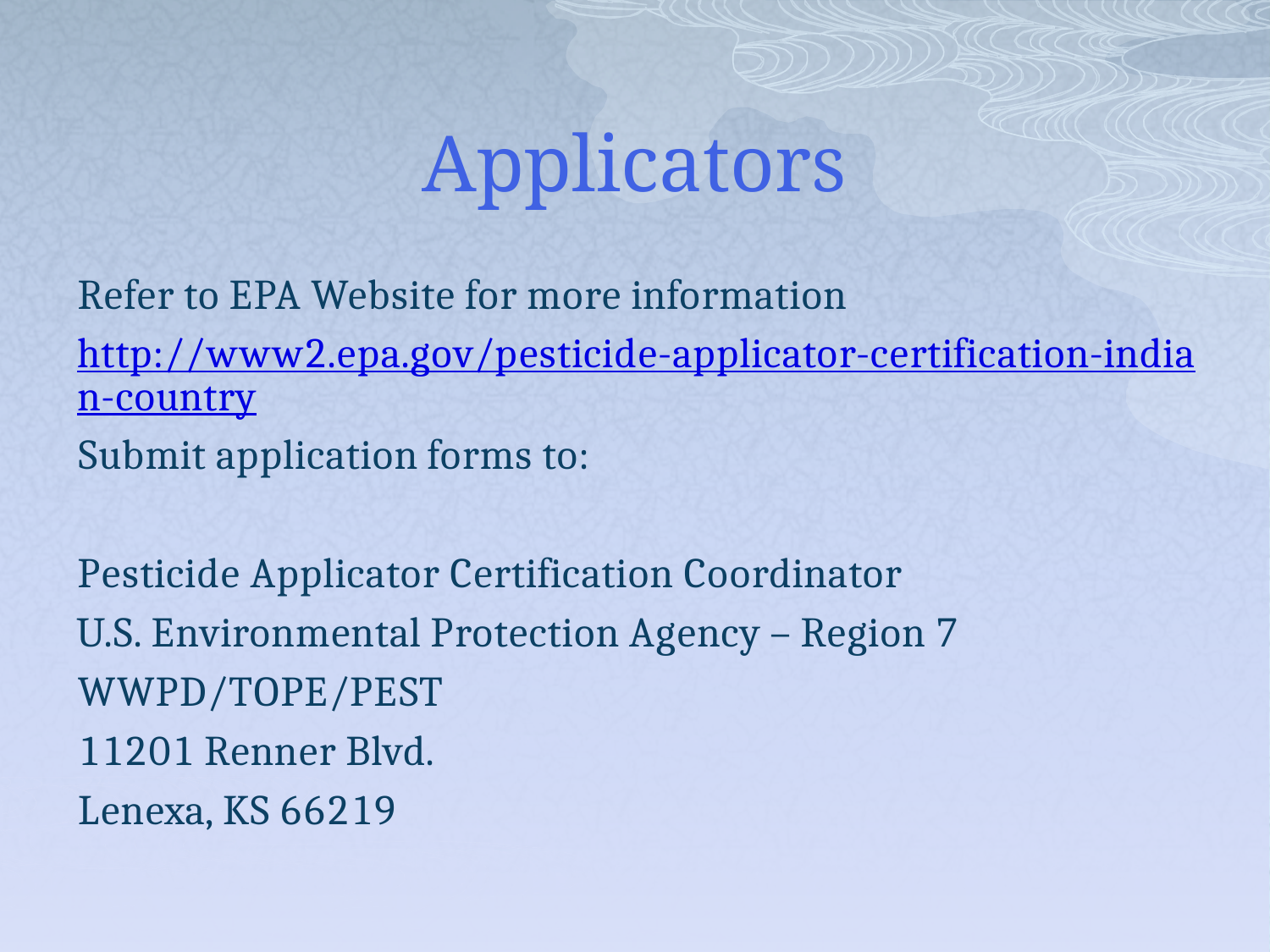

# Applicators

Refer to EPA Website for more information
http://www2.epa.gov/pesticide-applicator-certification-indian-country
Submit application forms to:

Pesticide Applicator Certification Coordinator
U.S. Environmental Protection Agency – Region 7
WWPD/TOPE/PEST
11201 Renner Blvd.
Lenexa, KS 66219